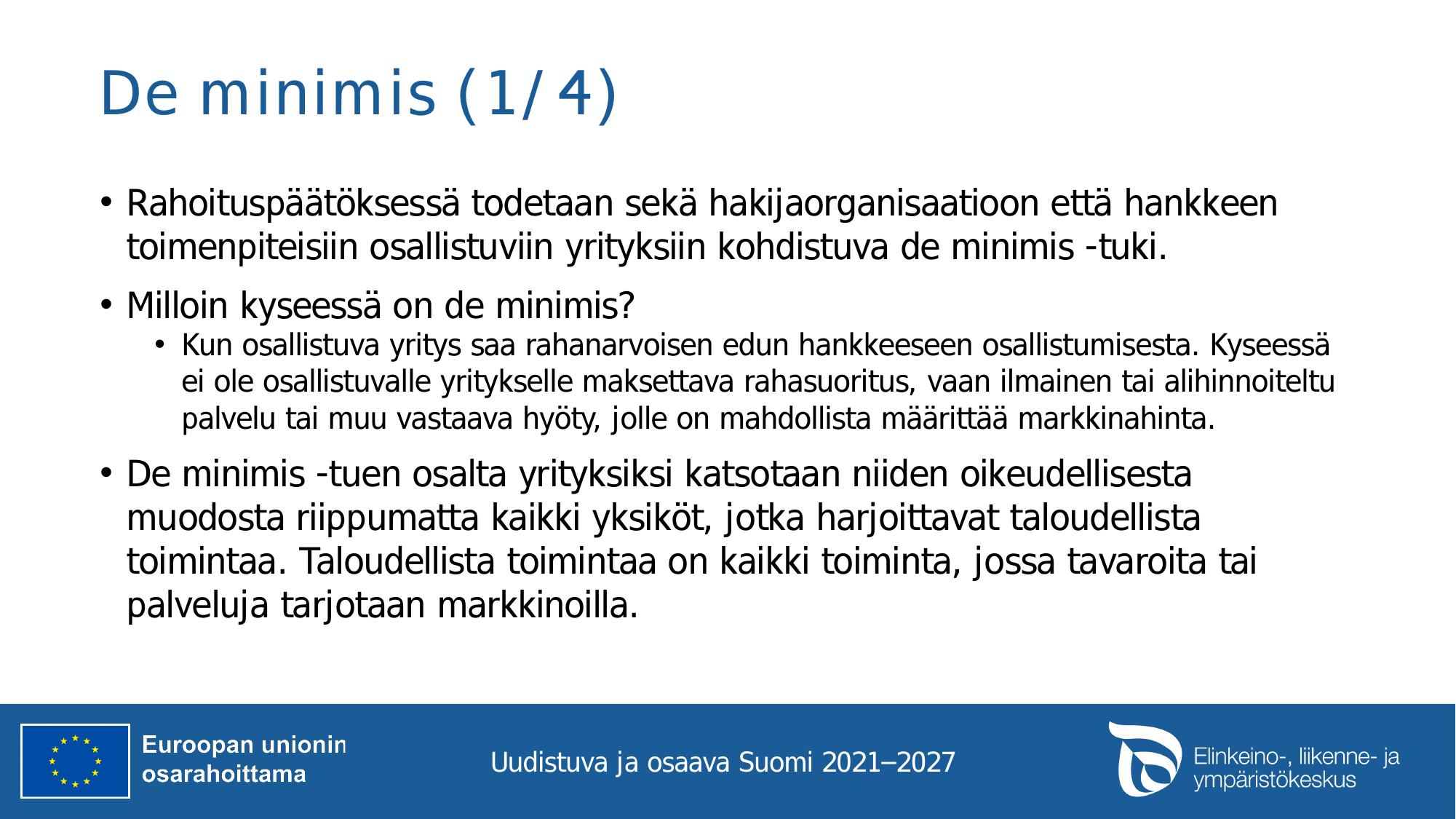

# De minimis (1/4)
Rahoituspäätöksessä todetaan sekä hakijaorganisaatioon että hankkeen toimenpiteisiin osallistuviin yrityksiin kohdistuva de minimis -tuki.
Milloin kyseessä on de minimis?
Kun osallistuva yritys saa rahanarvoisen edun hankkeeseen osallistumisesta. Kyseessä ei ole osallistuvalle yritykselle maksettava rahasuoritus, vaan ilmainen tai alihinnoiteltu palvelu tai muu vastaava hyöty, jolle on mahdollista määrittää markkinahinta.
De minimis -tuen osalta yrityksiksi katsotaan niiden oikeudellisesta muodosta riippumatta kaikki yksiköt, jotka harjoittavat taloudellista toimintaa. Taloudellista toimintaa on kaikki toiminta, jossa tavaroita tai palveluja tarjotaan markkinoilla.